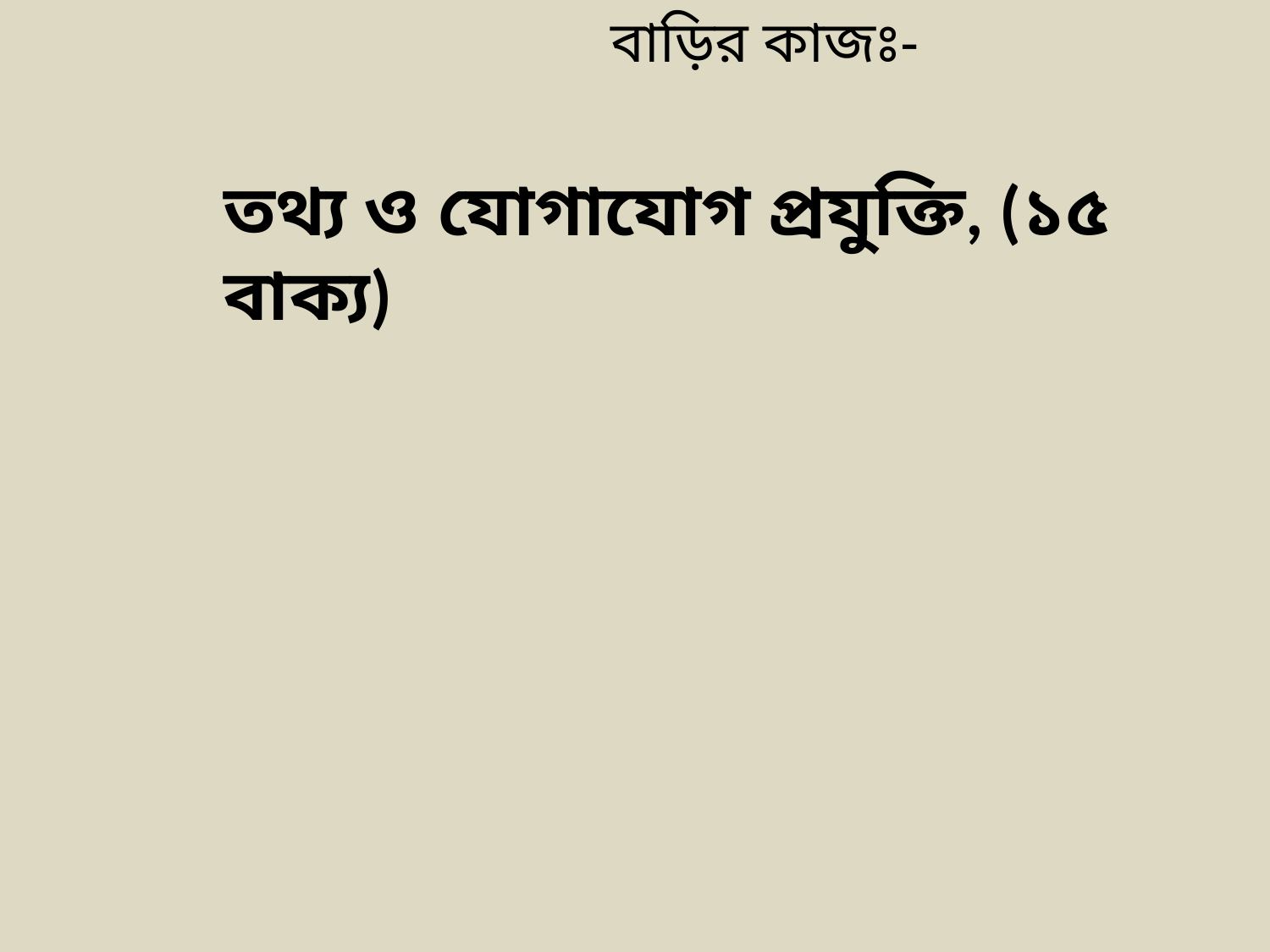

বাড়ির কাজঃ-
তথ্য ও যোগাযোগ প্রযুক্তি, (১৫ বাক্য)